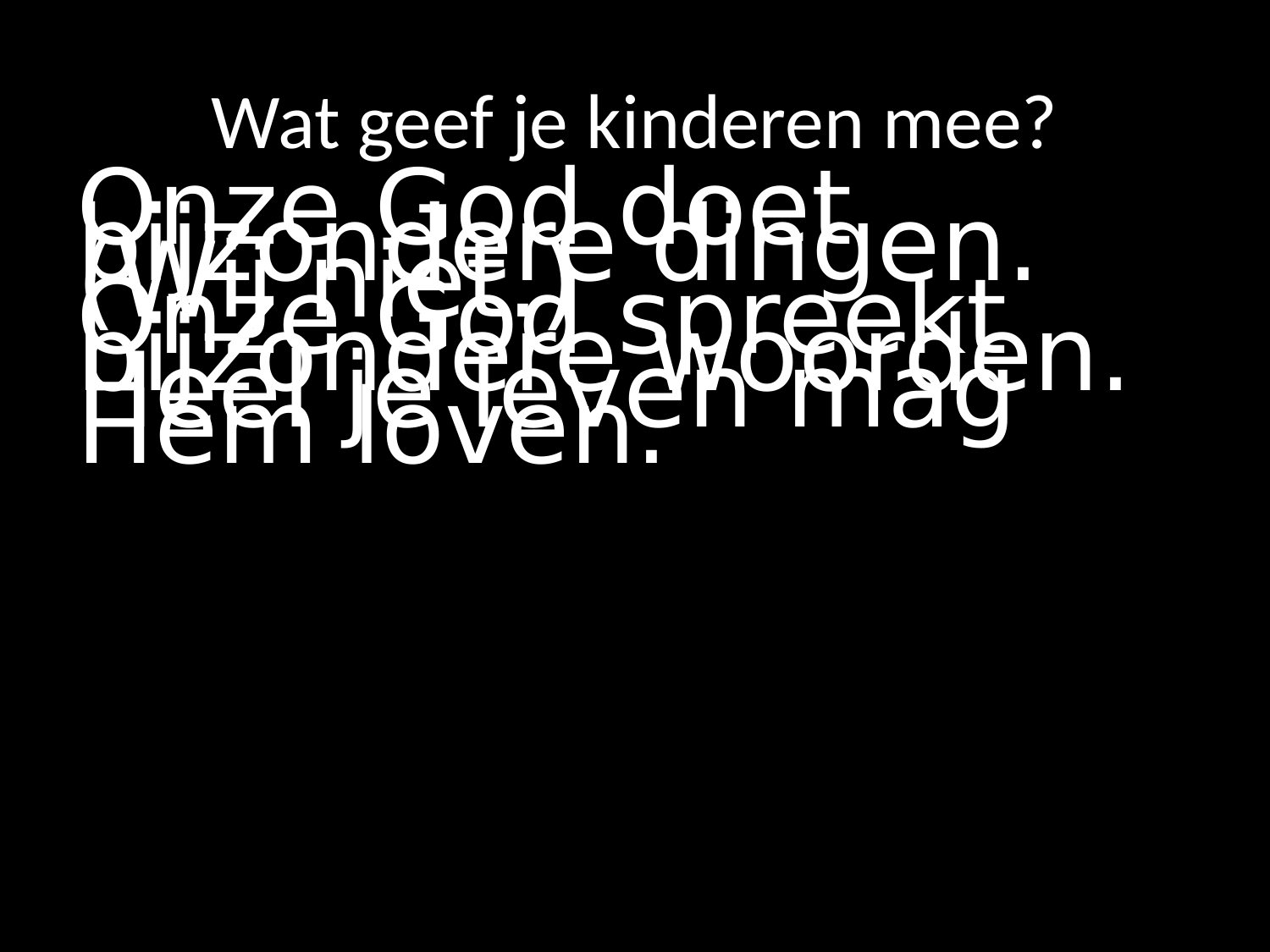

# Wat geef je kinderen mee?
Onze God doet bijzondere dingen.
(Wij niet.)
Onze God spreekt bijzondere woorden.
Heel je leven mag Hem loven.